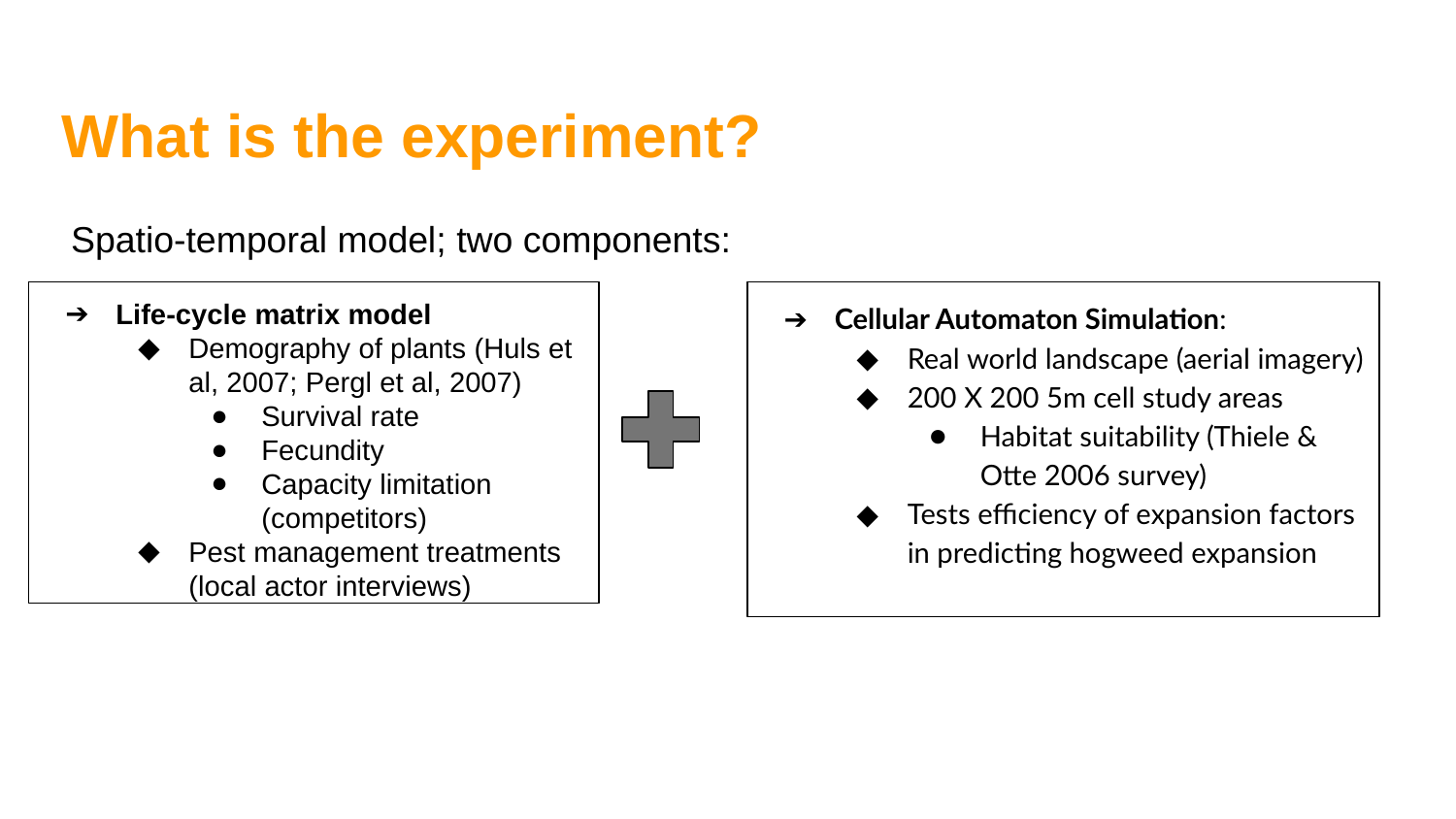

What is the experiment?
Spatio-temporal model; two components:
Life-cycle matrix model
Demography of plants (Huls et al, 2007; Pergl et al, 2007)
Survival rate
Fecundity
Capacity limitation (competitors)
Pest management treatments (local actor interviews)
Cellular Automaton Simulation:
Real world landscape (aerial imagery)
200 X 200 5m cell study areas
Habitat suitability (Thiele & Otte 2006 survey)
Tests efficiency of expansion factors in predicting hogweed expansion